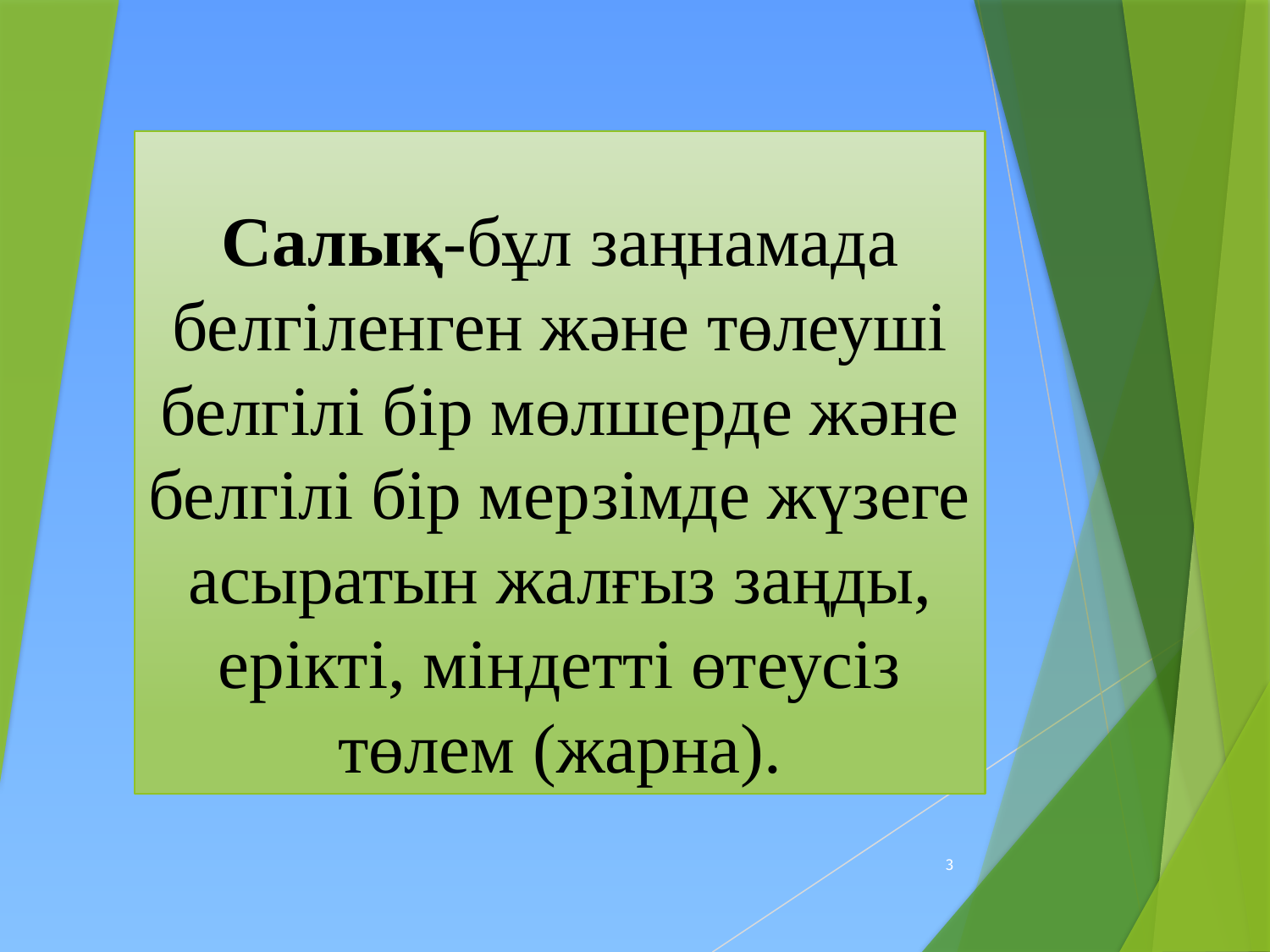

# Салық-бұл заңнамада белгіленген және төлеуші белгілі бір мөлшерде және белгілі бір мерзімде жүзеге асыратын жалғыз заңды, ерікті, міндетті өтеусіз төлем (жарна).
3